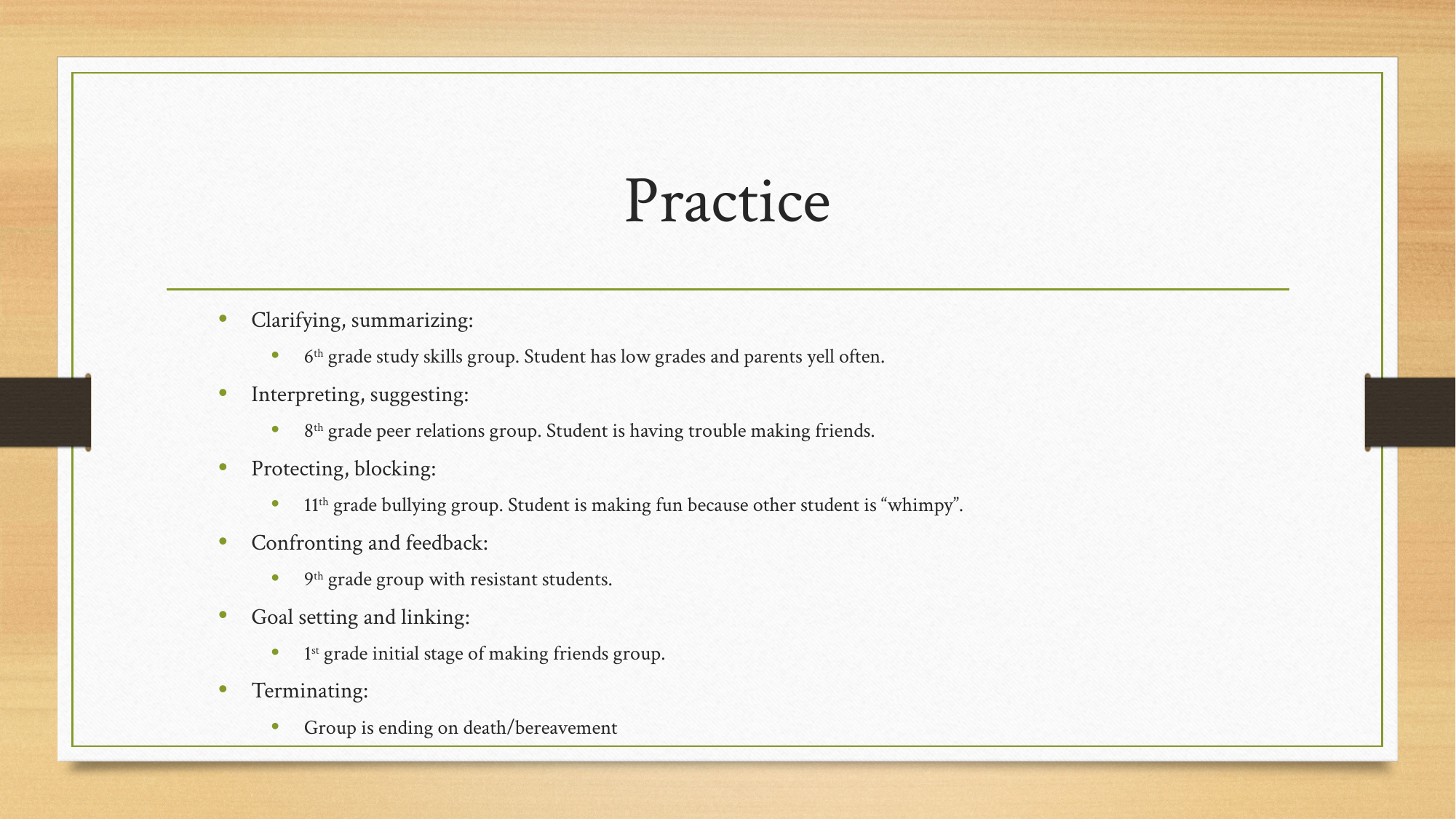

# Practice
Clarifying, summarizing:
6th grade study skills group. Student has low grades and parents yell often.
Interpreting, suggesting:
8th grade peer relations group. Student is having trouble making friends.
Protecting, blocking:
11th grade bullying group. Student is making fun because other student is “whimpy”.
Confronting and feedback:
9th grade group with resistant students.
Goal setting and linking:
1st grade initial stage of making friends group.
Terminating:
Group is ending on death/bereavement